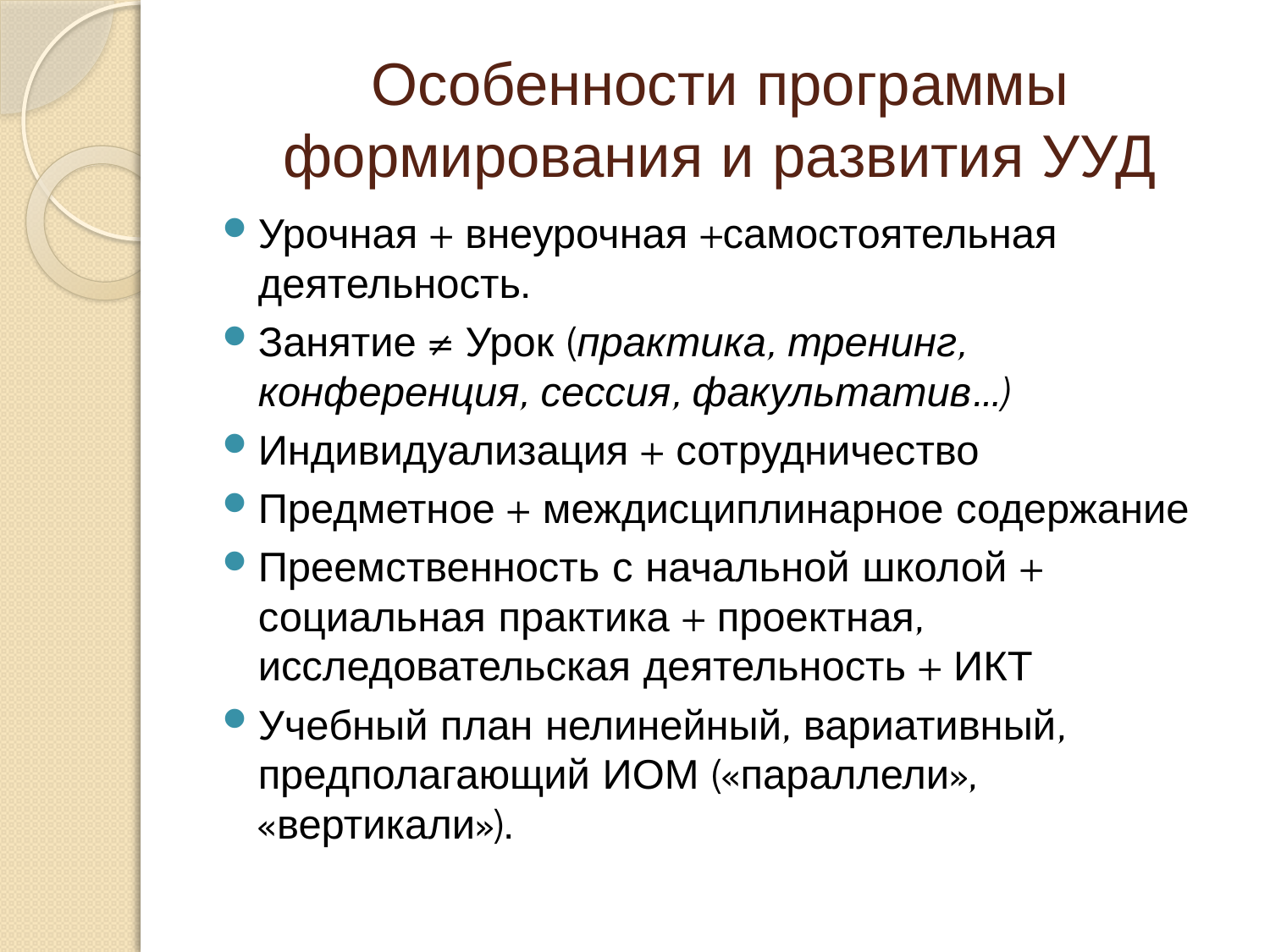

# Особенности программы формирования и развития УУД
Урочная + внеурочная +самостоятельная деятельность.
Занятие ≠ Урок (практика, тренинг, конференция, сессия, факультатив…)
Индивидуализация + сотрудничество
Предметное + междисциплинарное содержание
Преемственность с начальной школой +  социальная практика + проектная, исследовательская деятельность + ИКТ
Учебный план нелинейный, вариативный, предполагающий ИОМ («параллели», «вертикали»).